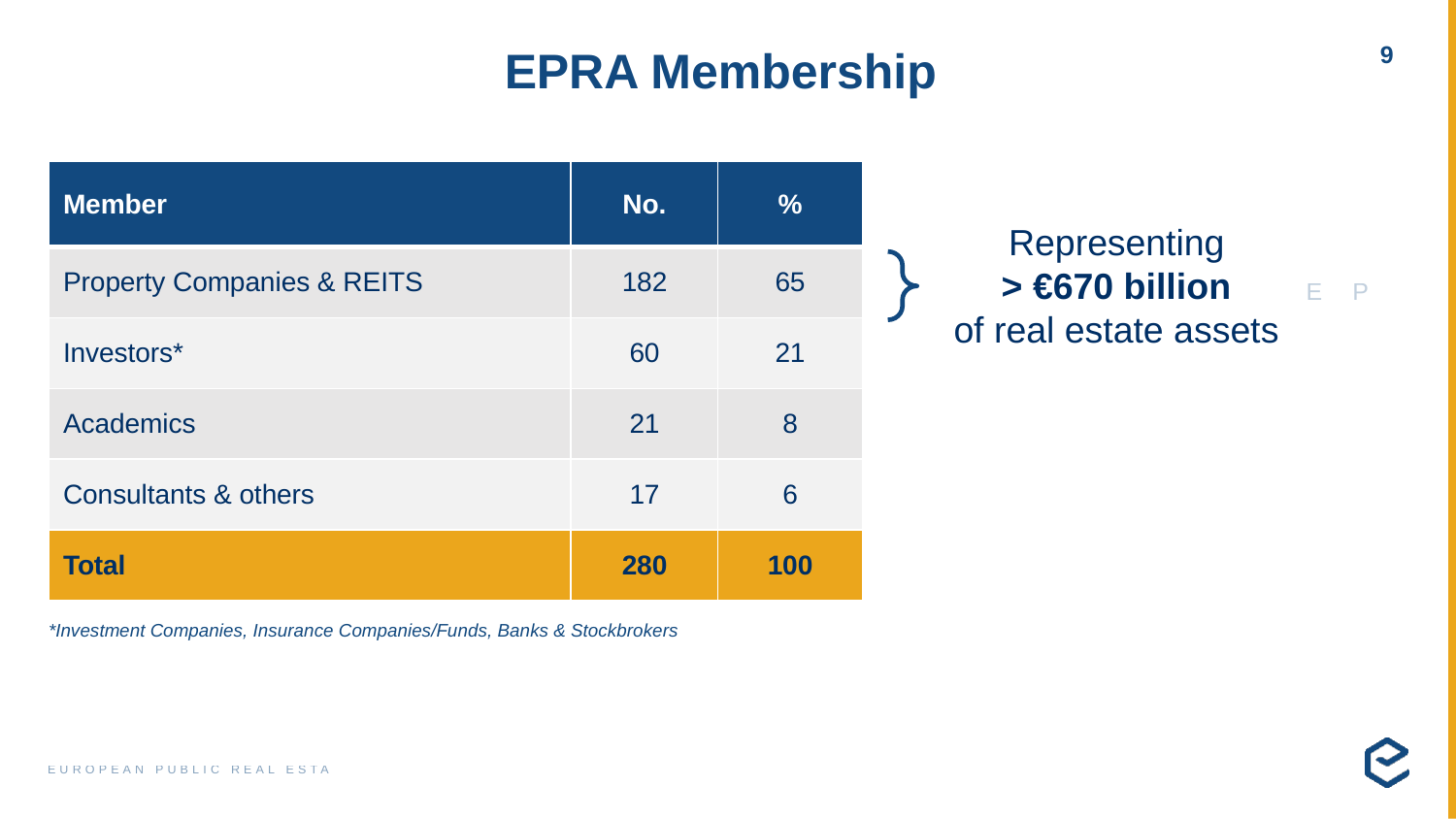

# EPRA Membership
| Member | No. | % |
| --- | --- | --- |
| Property Companies & REITS | 182 | 65 |
| Investors\* | 60 | 21 |
| Academics | 21 | 8 |
| Consultants & others | 17 | 6 |
| Total | 280 | 100 |
Representing
> €670 billion
of real estate assets

*Investment Companies, Insurance Companies/Funds, Banks & Stockbrokers